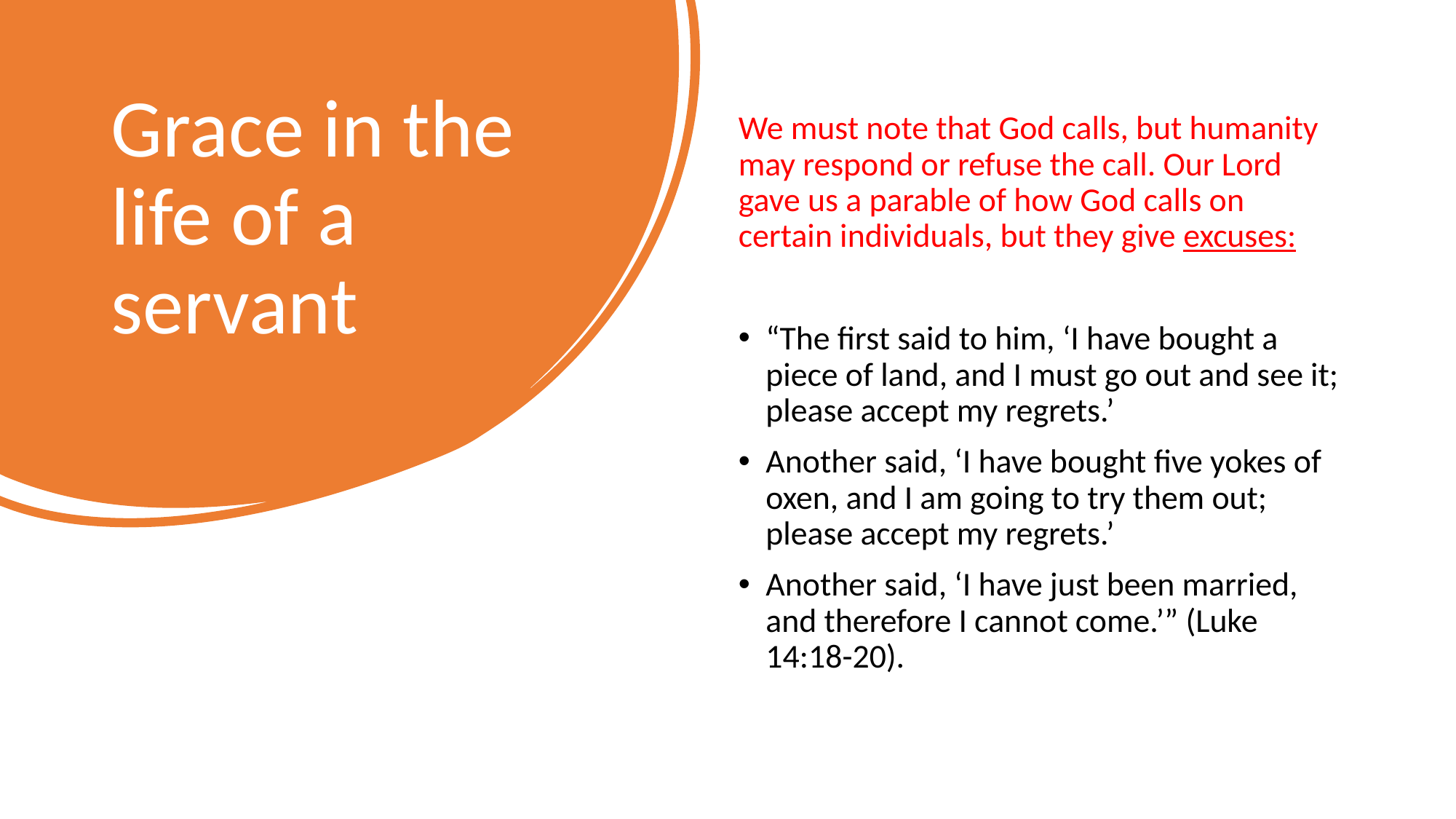

# Grace in the life of a servant
We must note that God calls, but humanity may respond or refuse the call. Our Lord gave us a parable of how God calls on certain individuals, but they give excuses:

“The first said to him, ‘I have bought a piece of land, and I must go out and see it; please accept my regrets.’
Another said, ‘I have bought five yokes of oxen, and I am going to try them out; please accept my regrets.’
Another said, ‘I have just been married, and therefore I cannot come.’” (Luke 14:18-20).